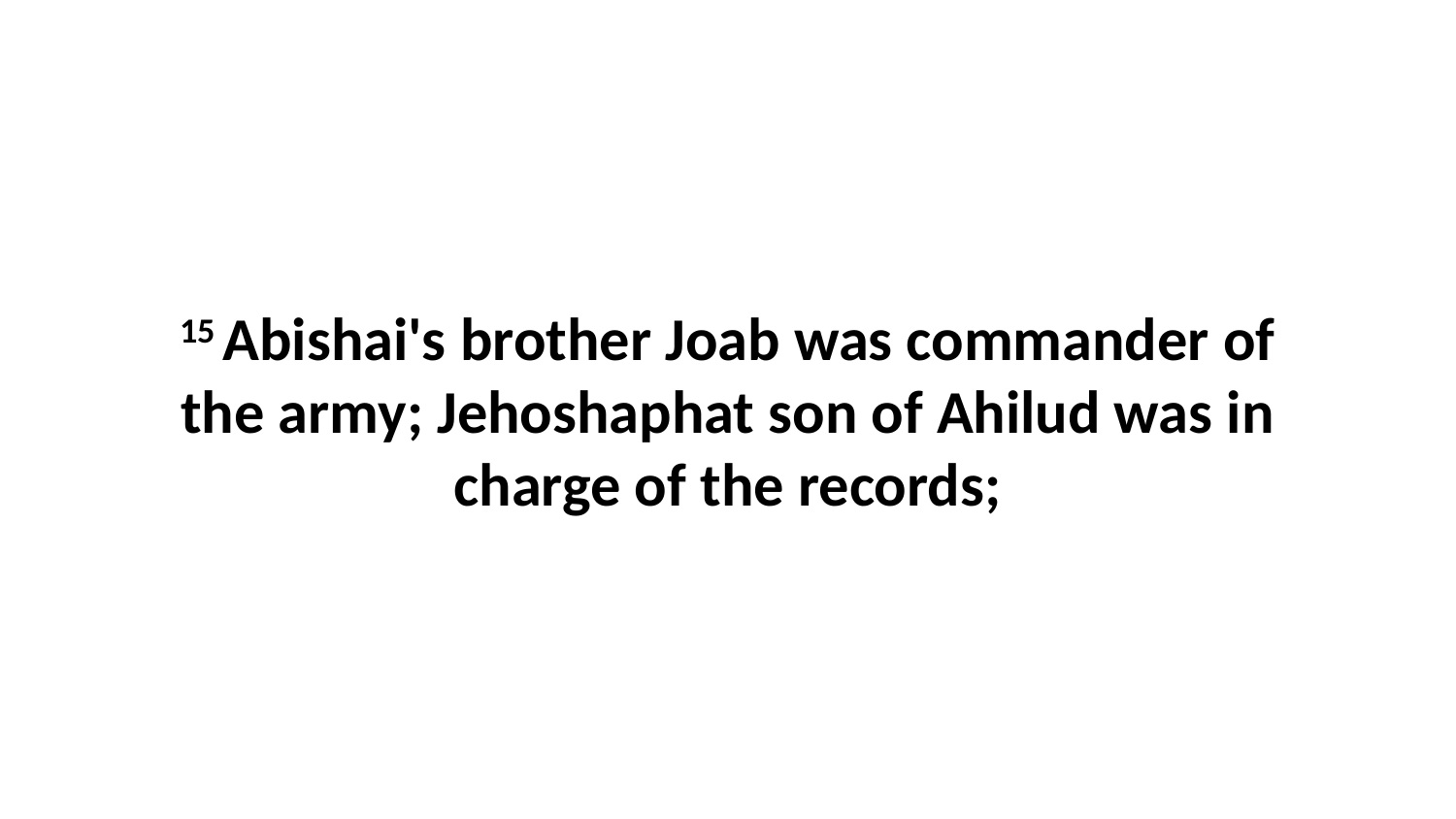

15 Abishai's brother Joab was commander of the army; Jehoshaphat son of Ahilud was in charge of the records;